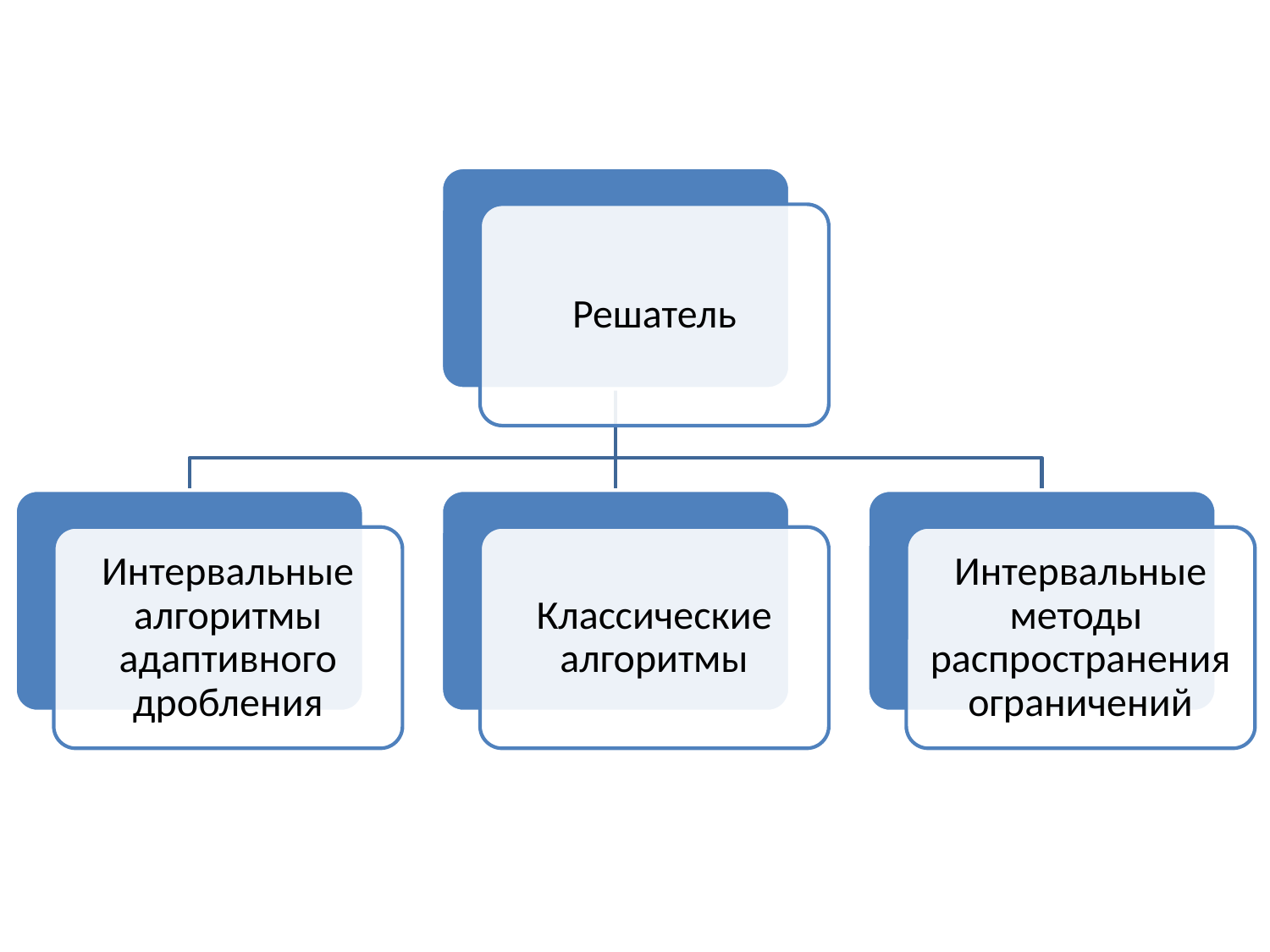

Решатель
Интервальные алгоритмы адаптивного дробления
Классические алгоритмы
Интервальные методы  распространения ограничений